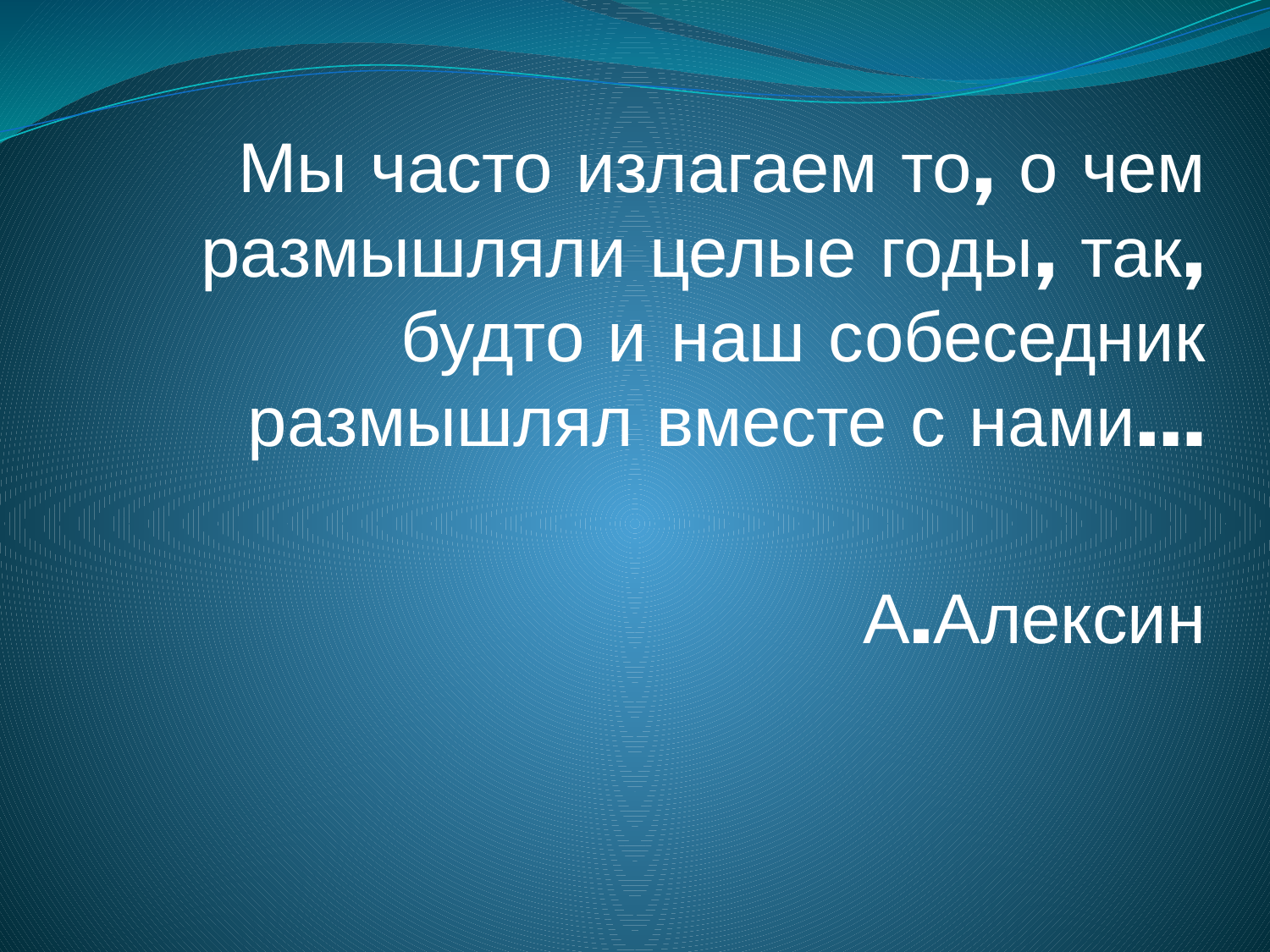

Мы часто излагаем то, о чем размышляли целые годы, так, будто и наш собеседник размышлял вместе с нами…

А.Алексин